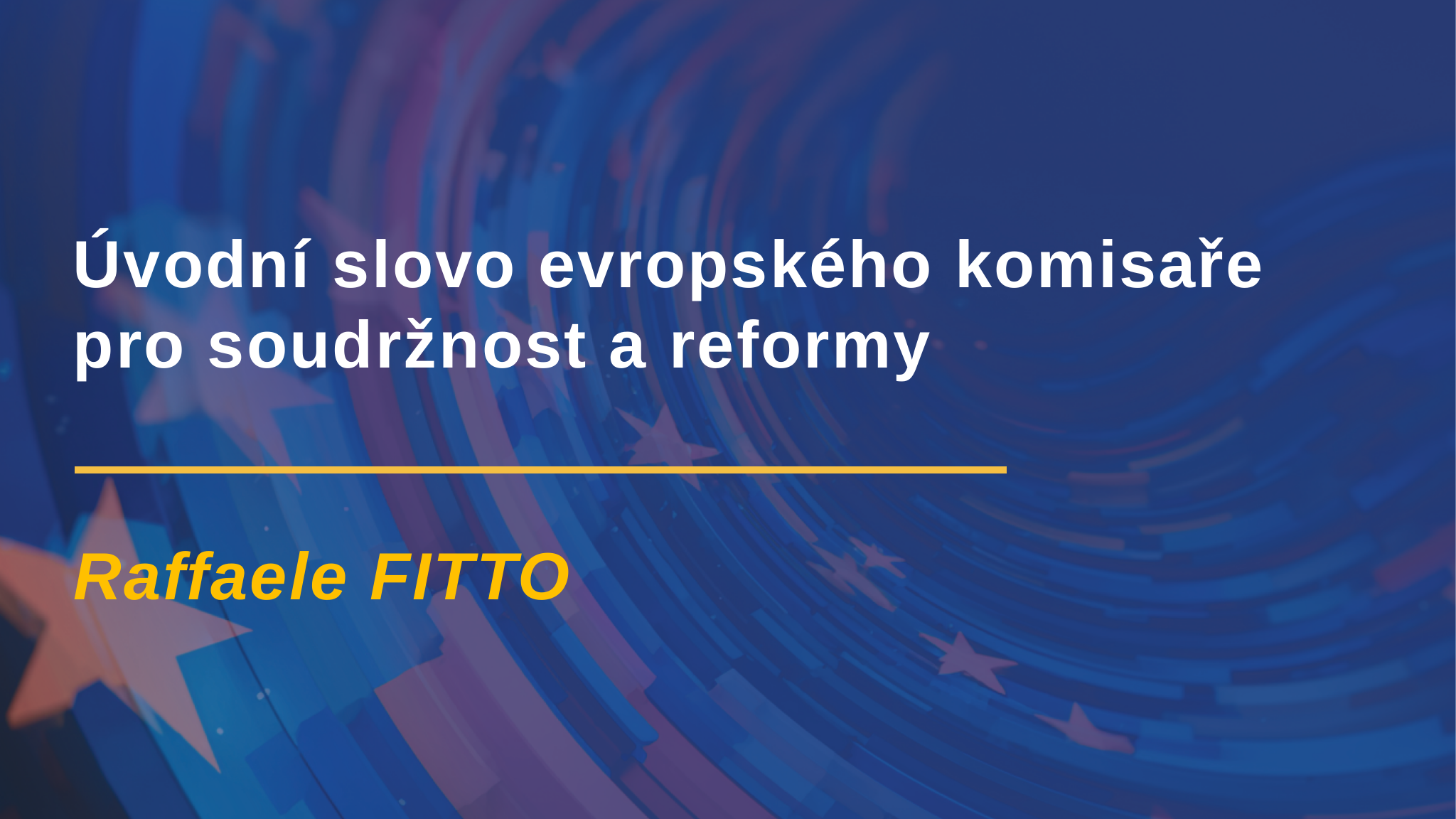

# Úvodní slovo evropského komisaře pro soudržnost a reformy
Raffaele FITTO